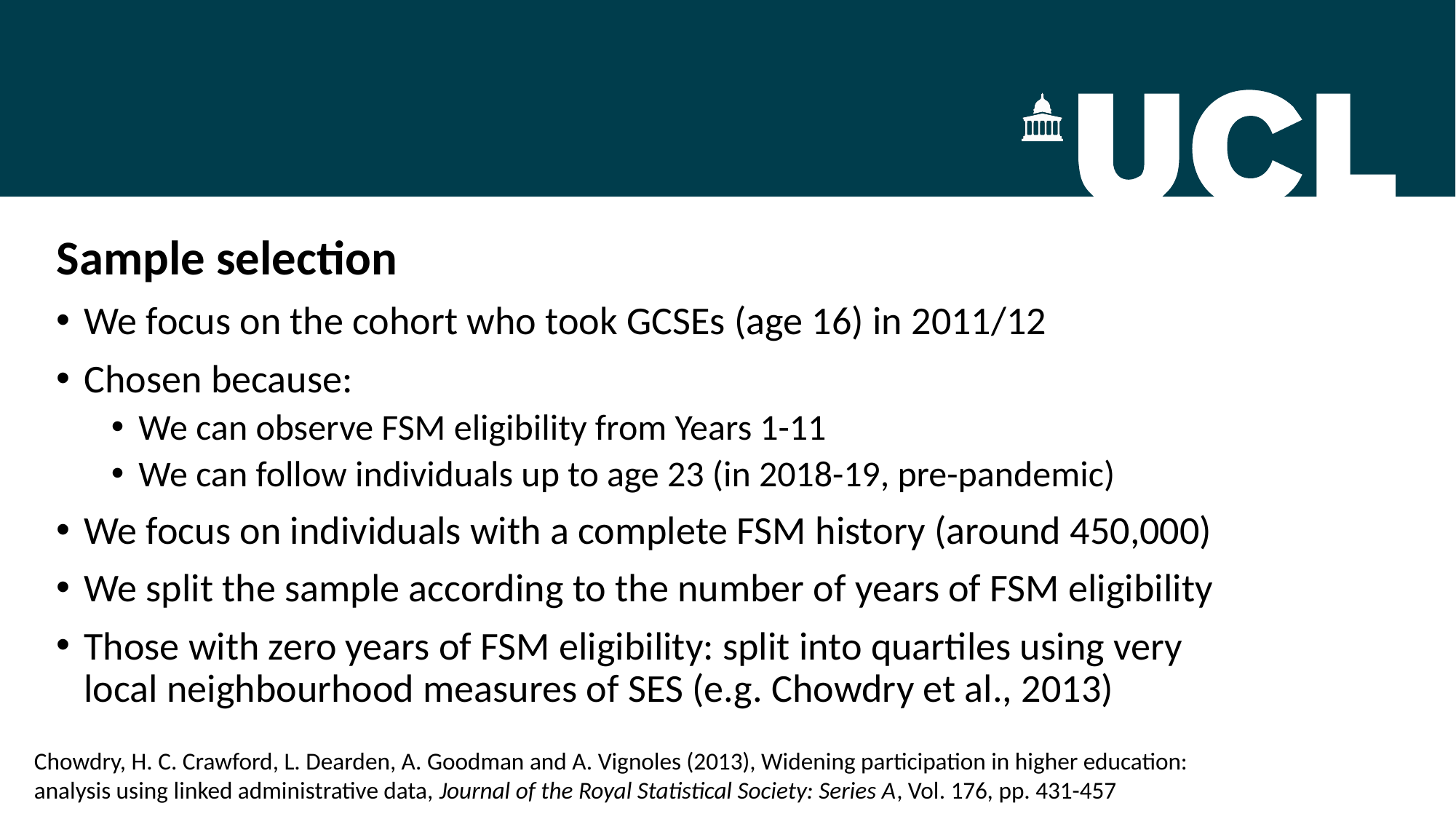

Sample selection
We focus on the cohort who took GCSEs (age 16) in 2011/12
Chosen because:
We can observe FSM eligibility from Years 1-11
We can follow individuals up to age 23 (in 2018-19, pre-pandemic)
We focus on individuals with a complete FSM history (around 450,000)
We split the sample according to the number of years of FSM eligibility
Those with zero years of FSM eligibility: split into quartiles using very local neighbourhood measures of SES (e.g. Chowdry et al., 2013)

Chowdry, H. C. Crawford, L. Dearden, A. Goodman and A. Vignoles (2013), Widening participation in higher education: analysis using linked administrative data, Journal of the Royal Statistical Society: Series A, Vol. 176, pp. 431-457